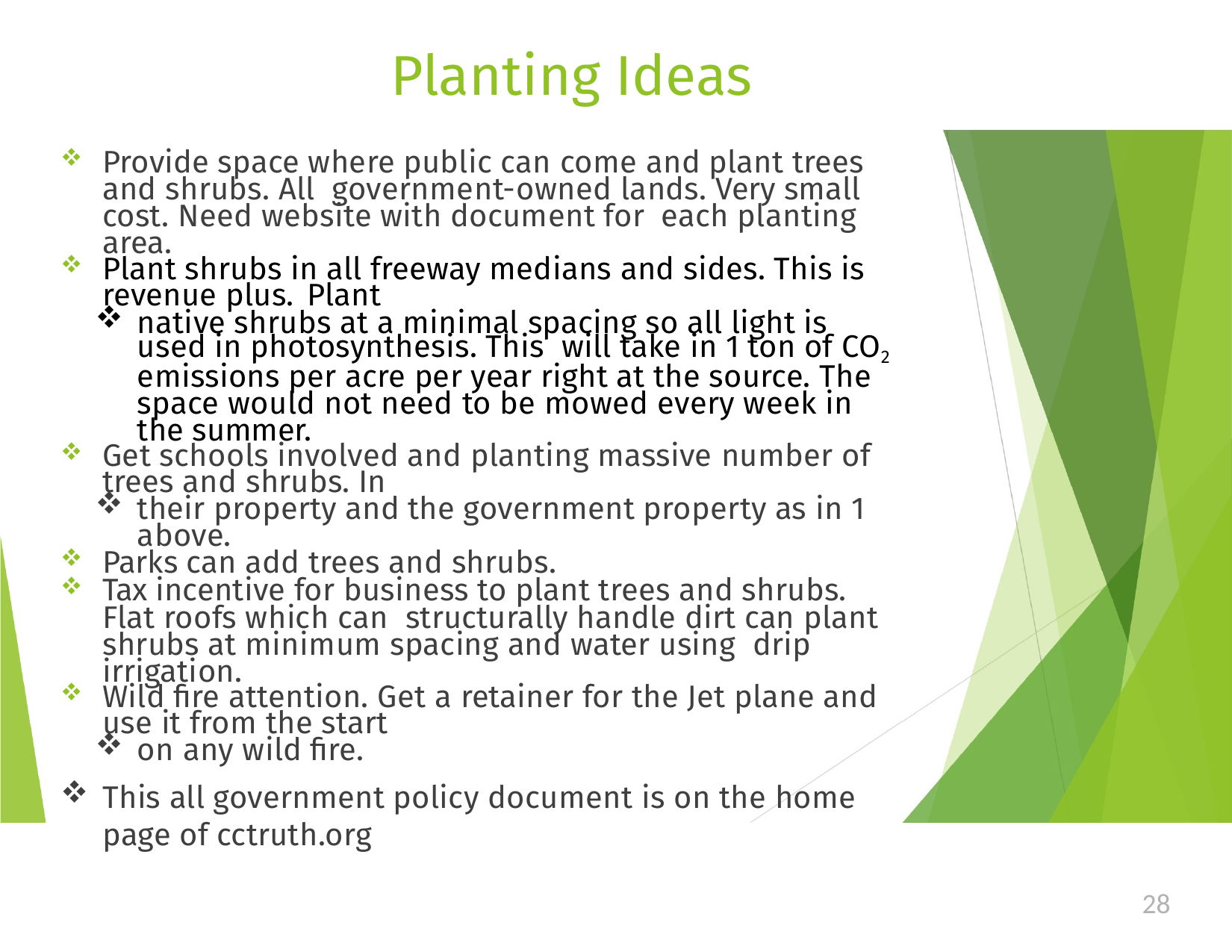

# Planting Ideas
Provide space where public can come and plant trees and shrubs. All  government-owned lands. Very small cost. Need website with document for  each planting area.
Plant shrubs in all freeway medians and sides. This is revenue plus. Plant
native shrubs at a minimal spacing so all light is used in photosynthesis. This  will take in 1 ton of CO2 emissions per acre per year right at the source. The  space would not need to be mowed every week in the summer.
Get schools involved and planting massive number of trees and shrubs. In
their property and the government property as in 1 above.
Parks can add trees and shrubs.
Tax incentive for business to plant trees and shrubs. Flat roofs which can  structurally handle dirt can plant shrubs at minimum spacing and water using  drip irrigation.
Wild fire attention. Get a retainer for the Jet plane and use it from the start
on any wild fire.
This all government policy document is on the home page of cctruth.org
28